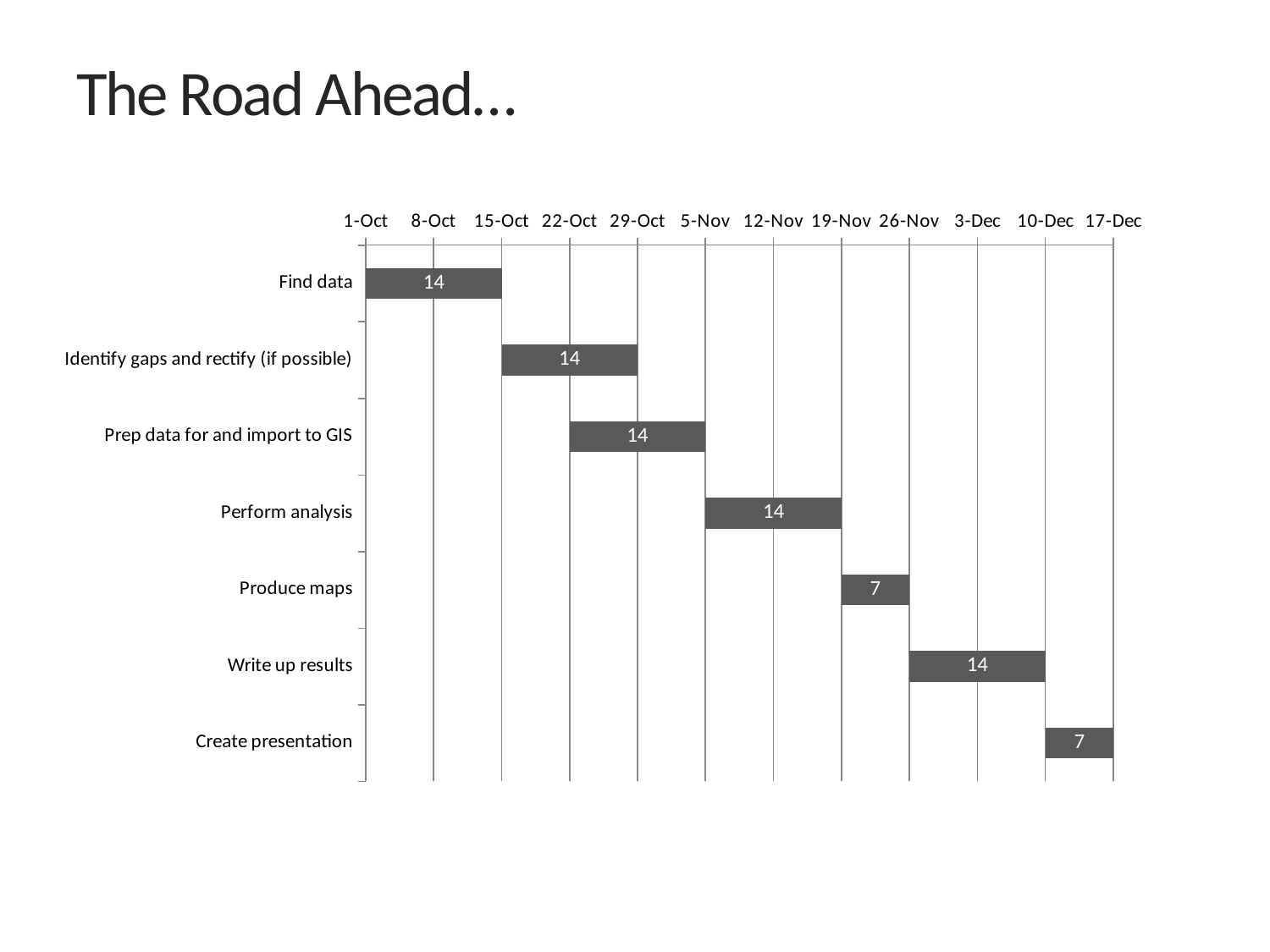

The Road Ahead…

### Chart

| Category |  |  |
|---|---|---|
| Find data | 41548.0 | 14.0 |
| Identify gaps and rectify (if possible) | 41562.0 | 14.0 |
| Prep data for and import to GIS | 41569.0 | 14.0 |
| Perform analysis | 41583.0 | 14.0 |
| Produce maps | 41597.0 | 7.0 |
| Write up results | 41604.0 | 14.0 |
| Create presentation | 41618.0 | 7.0 |